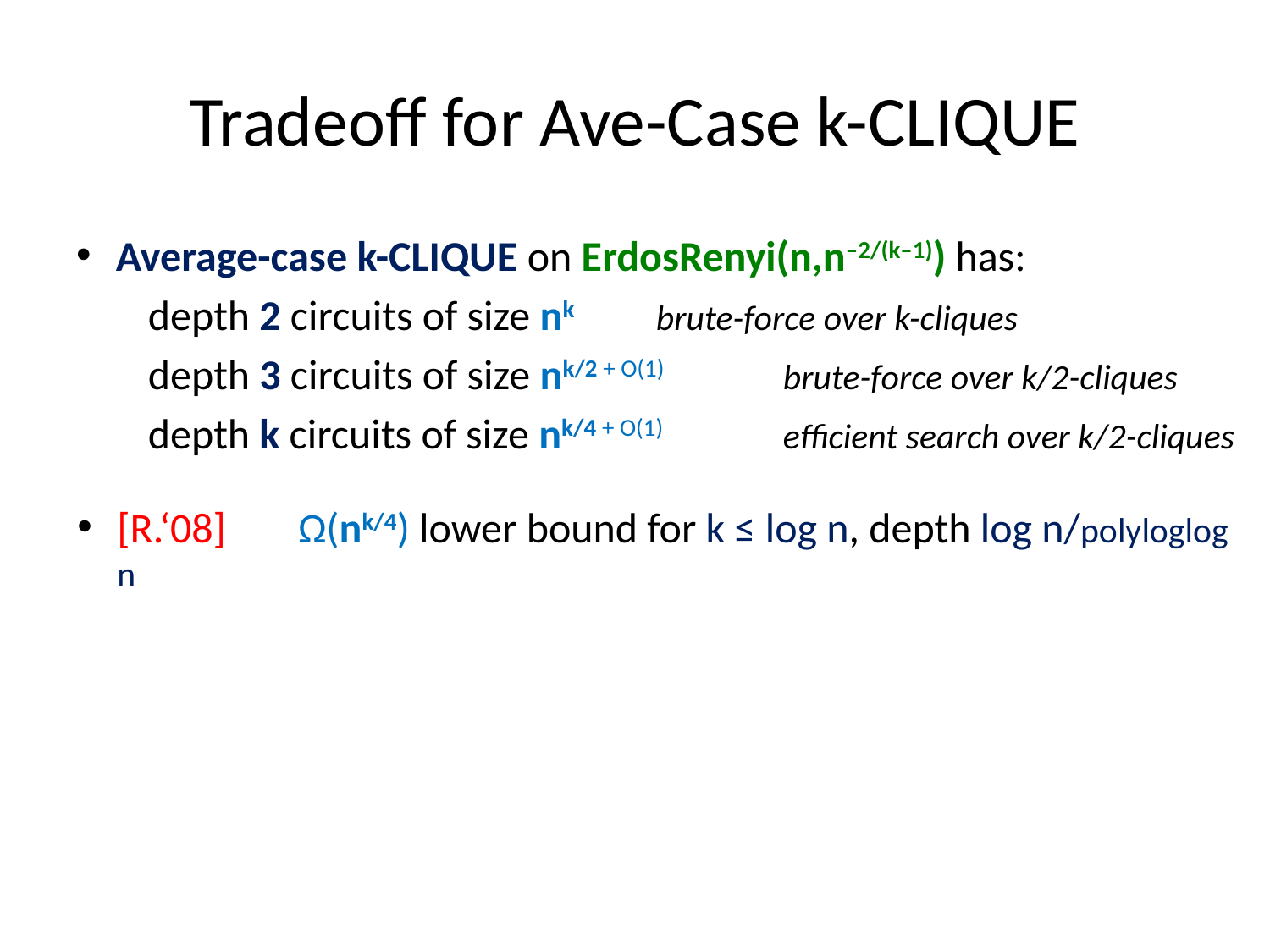

# Tradeoff for Ave-Case k-CLIQUE
Average-case k-CLIQUE on ErdosRenyi(n,n–2/(k–1)) has:
depth 2 circuits of size nk	brute-force over k-cliques
depth 3 circuits of size nk/2 + O(1)	brute-force over k/2-cliques
depth k circuits of size nk/4 + O(1)	efficient search over k/2-cliques

[R.‘08] 	Ω(nk/4) lower bound for k ≤ log n, depth log n/polyloglog n